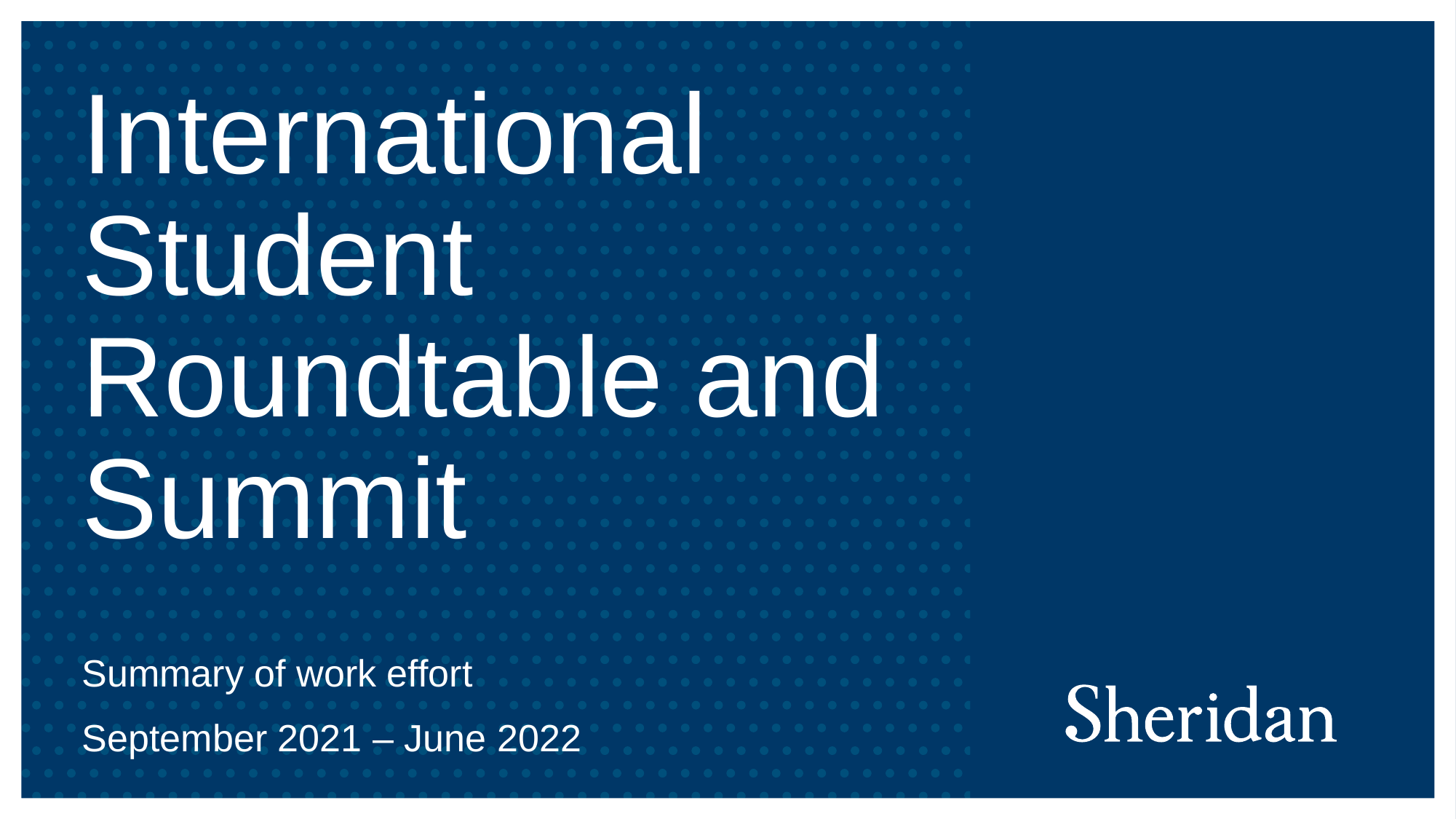

# International Student Roundtable and Summit
Summary of work effort
September 2021 – June 2022